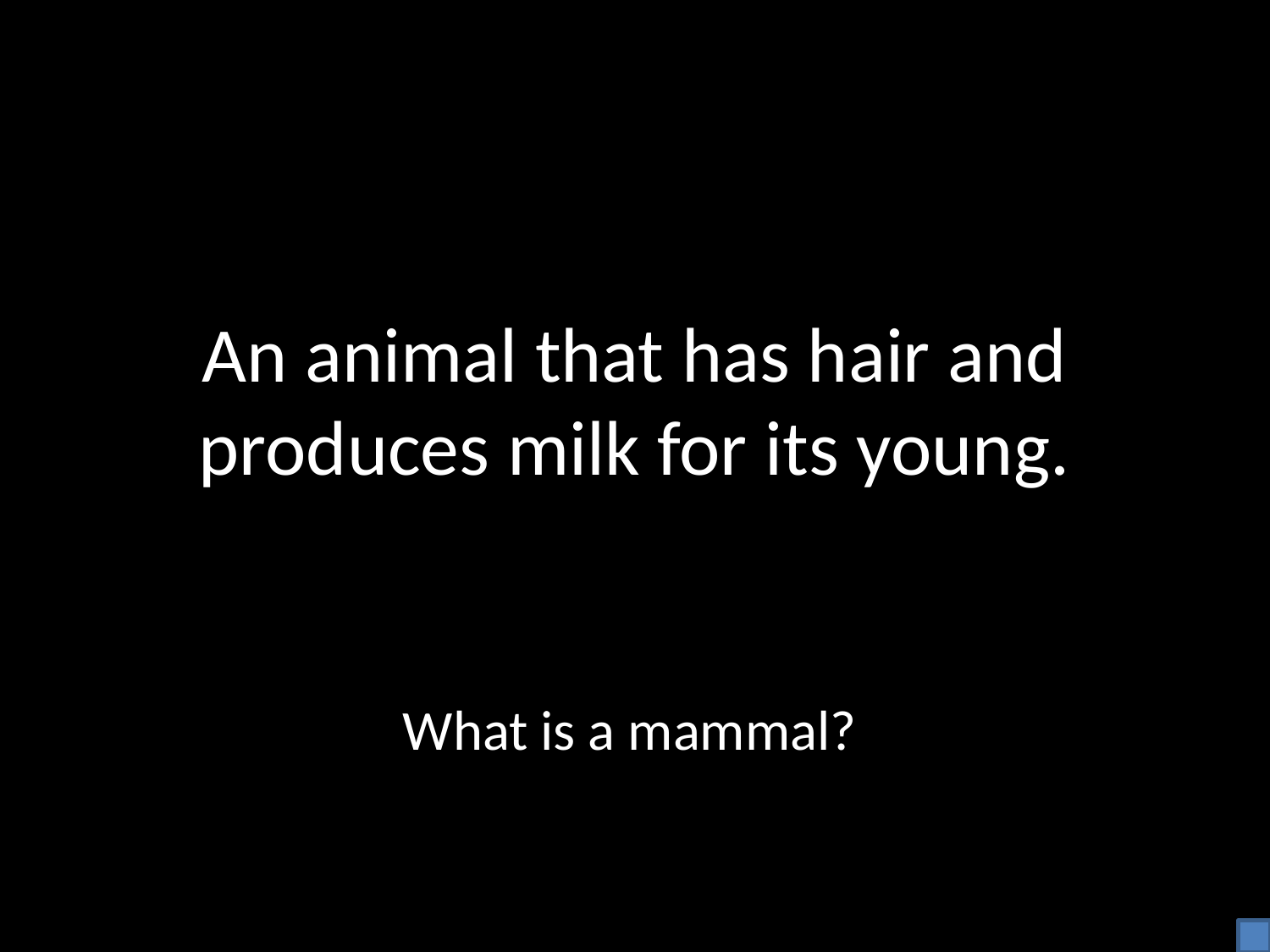

# An animal that has hair and produces milk for its young.
What is a mammal?